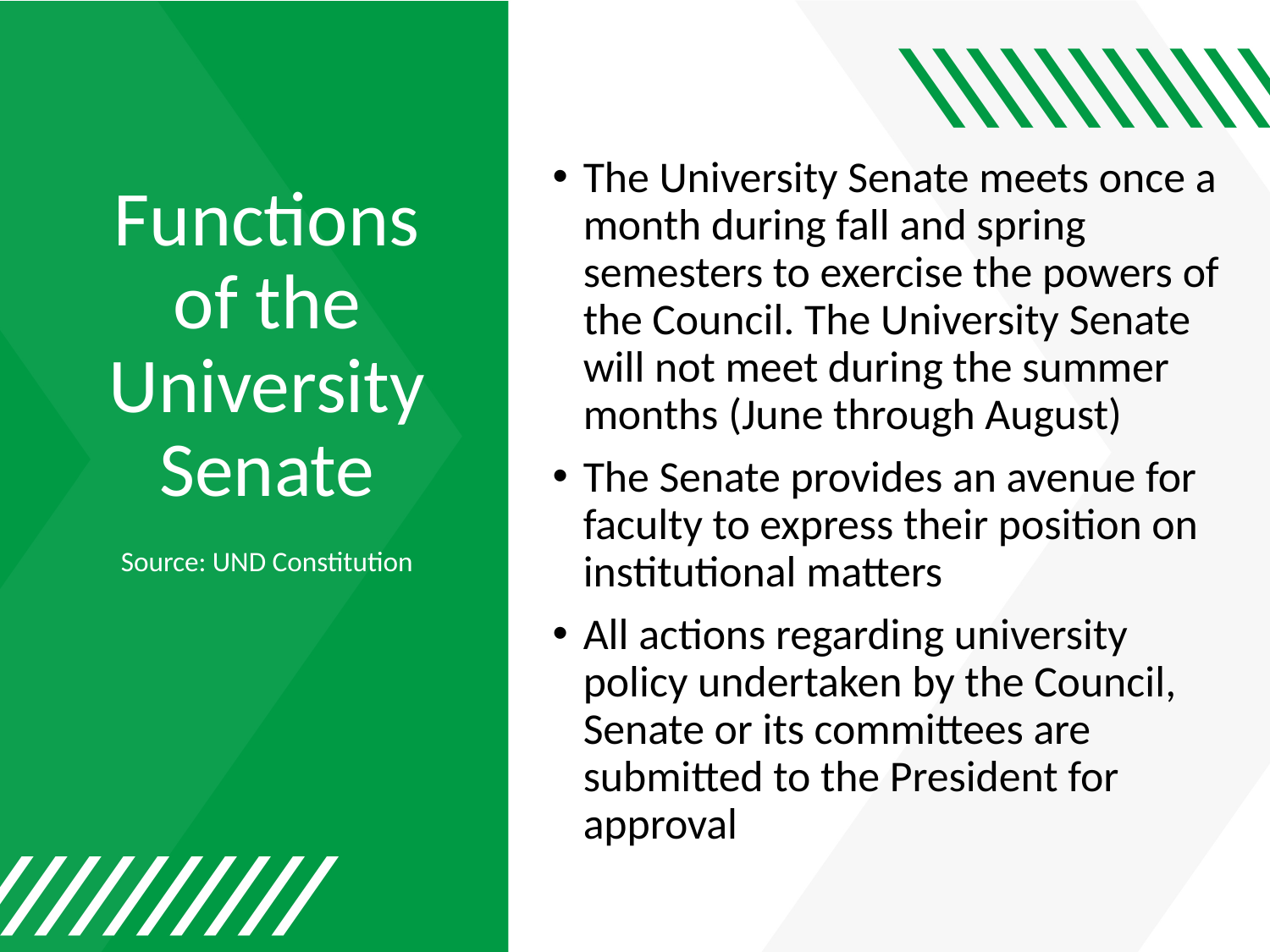

The University Senate meets once a month during fall and spring semesters to exercise the powers of the Council. The University Senate will not meet during the summer months (June through August)
The Senate provides an avenue for faculty to express their position on institutional matters
All actions regarding university policy undertaken by the Council, Senate or its committees are submitted to the President for approval
# Functions of the University Senate
Source: UND Constitution